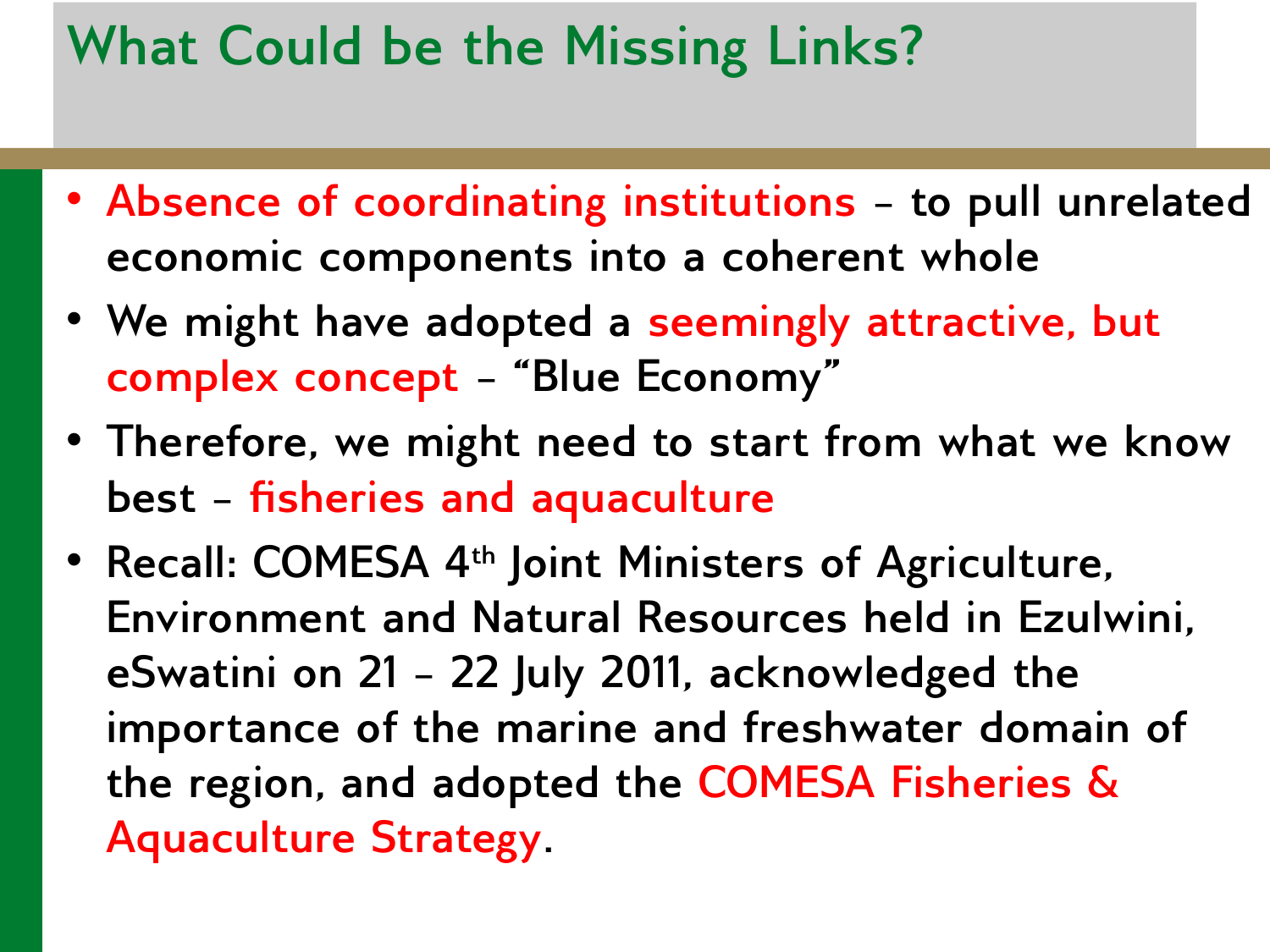

# What Could be the Missing Links?
Absence of coordinating institutions – to pull unrelated economic components into a coherent whole
We might have adopted a seemingly attractive, but complex concept – “Blue Economy”
Therefore, we might need to start from what we know best – fisheries and aquaculture
Recall: COMESA 4th Joint Ministers of Agriculture, Environment and Natural Resources held in Ezulwini, eSwatini on 21 – 22 July 2011, acknowledged the importance of the marine and freshwater domain of the region, and adopted the COMESA Fisheries & Aquaculture Strategy.